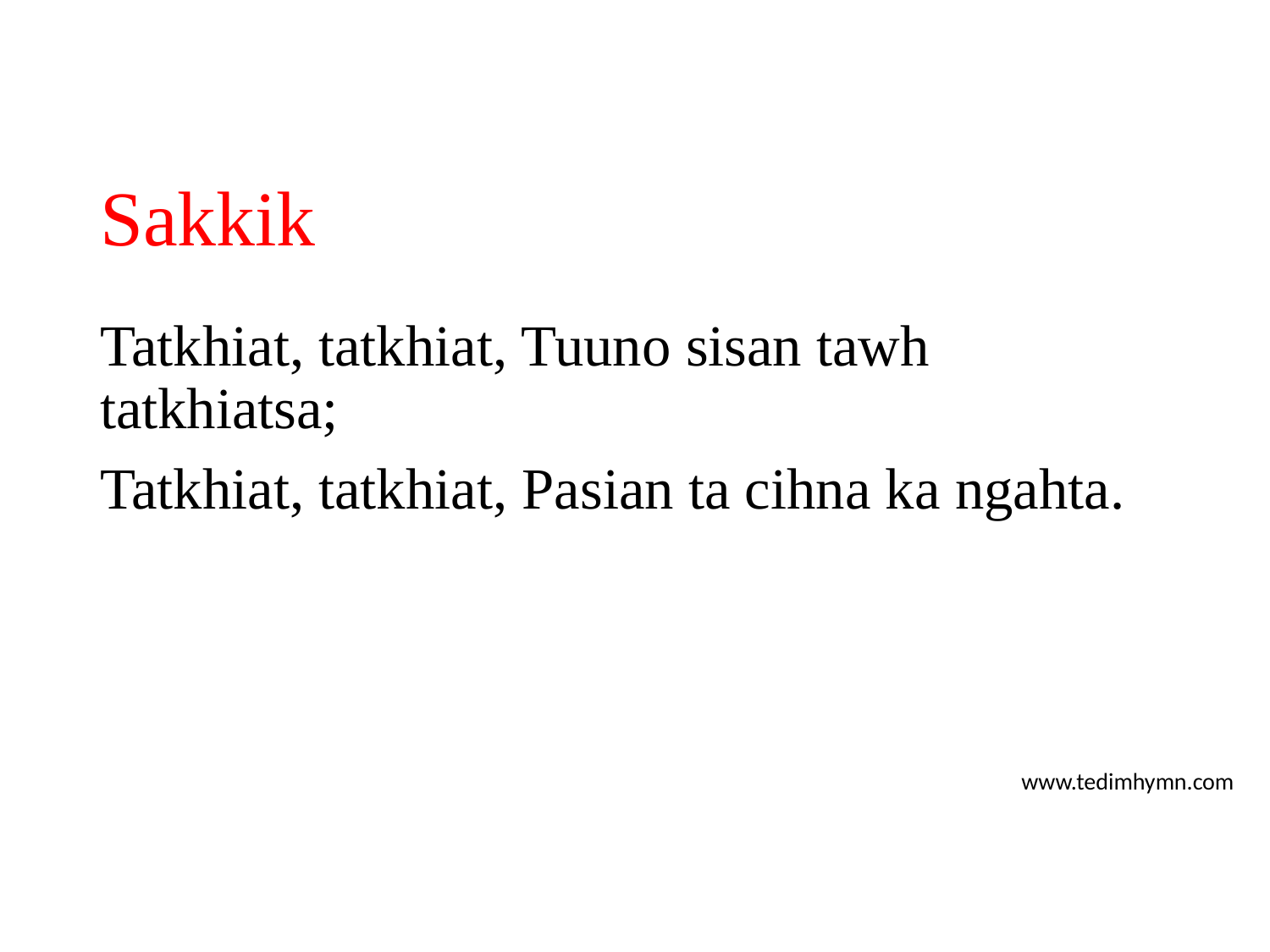

# Sakkik
Tatkhiat, tatkhiat, Tuuno sisan tawh tatkhiatsa;
Tatkhiat, tatkhiat, Pasian ta cihna ka ngahta.
www.tedimhymn.com